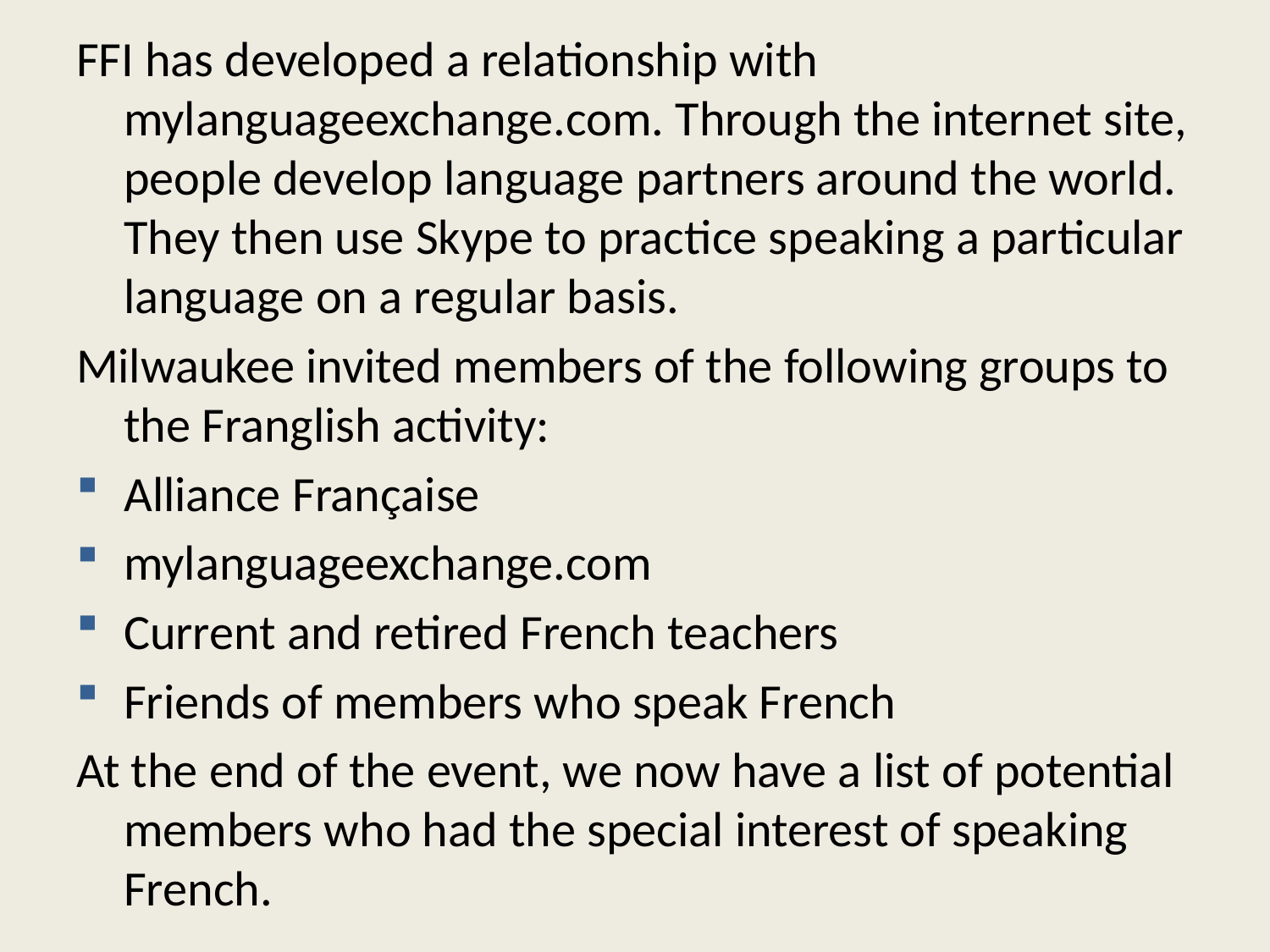

FFI has developed a relationship with mylanguageexchange.com. Through the internet site, people develop language partners around the world. They then use Skype to practice speaking a particular language on a regular basis.
Milwaukee invited members of the following groups to the Franglish activity:
Alliance Française
mylanguageexchange.com
Current and retired French teachers
Friends of members who speak French
At the end of the event, we now have a list of potential members who had the special interest of speaking French.
#